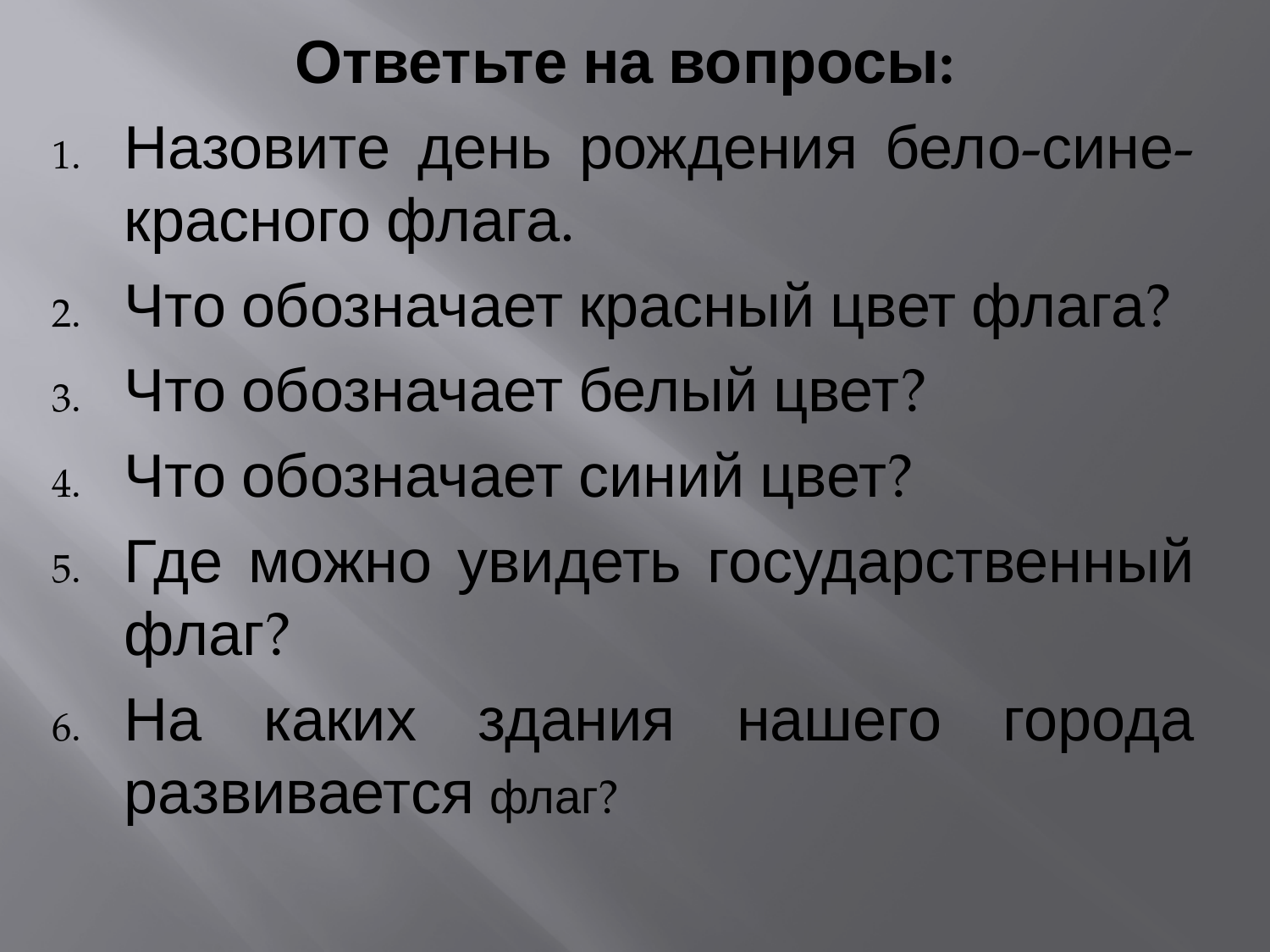

Ответьте на вопросы:
Назовите день рождения бело-сине-красного флага.
Что обозначает красный цвет флага?
Что обозначает белый цвет?
Что обозначает синий цвет?
Где можно увидеть государственный флаг?
На каких здания нашего города развивается флаг?